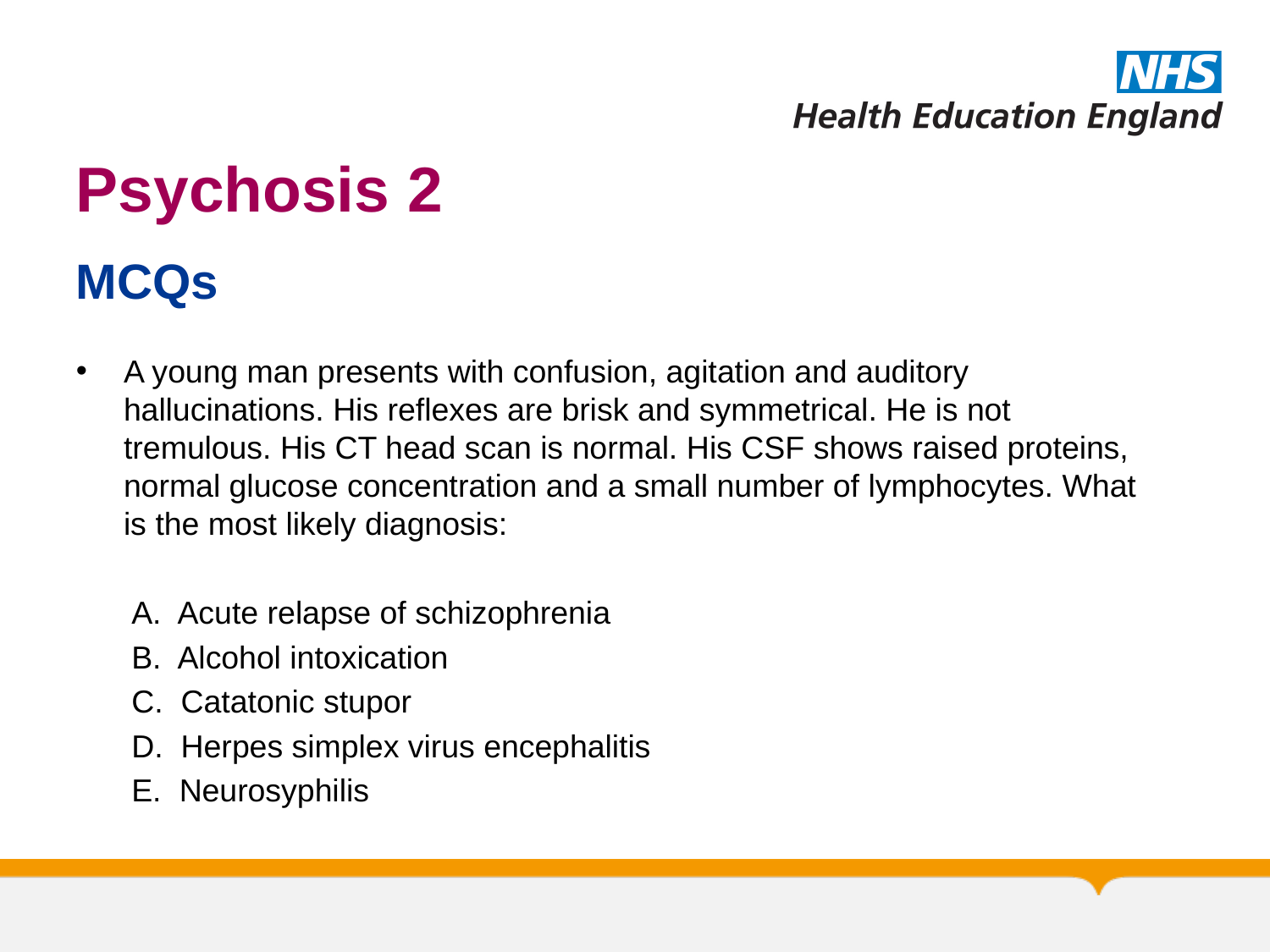

# Psychosis 2
MCQs
A young man presents with confusion, agitation and auditory hallucinations. His reflexes are brisk and symmetrical. He is not tremulous. His CT head scan is normal. His CSF shows raised proteins, normal glucose concentration and a small number of lymphocytes. What is the most likely diagnosis:

A.  Acute relapse of schizophrenia
B.  Alcohol intoxication
C.  Catatonic stupor
D.  Herpes simplex virus encephalitis
E.  Neurosyphilis